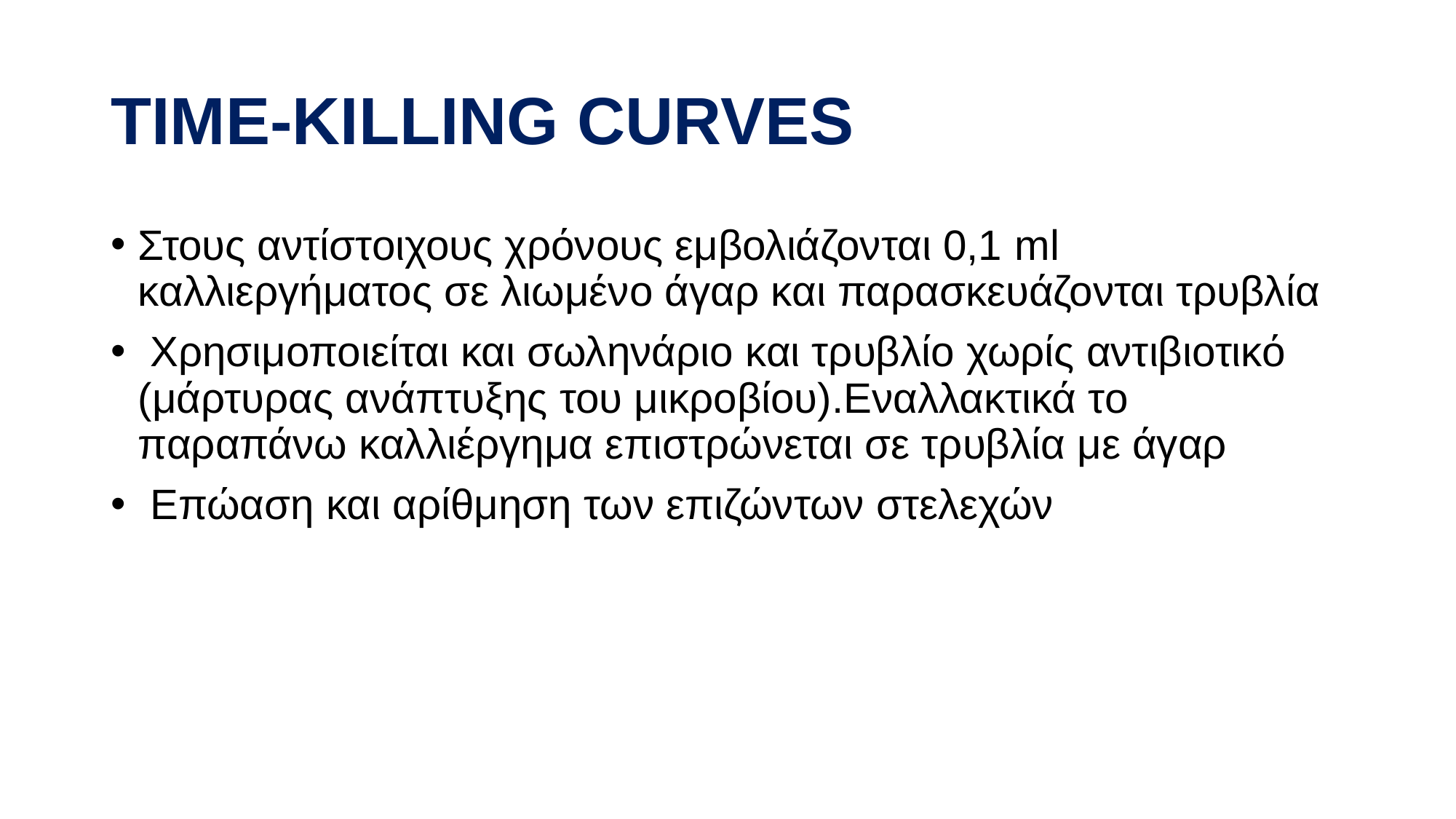

# TIME-KILLING CURVES
Στους αντίστοιχους χρόνους εμβολιάζονται 0,1 ml καλλιεργήματος σε λιωμένο άγαρ και παρασκευάζονται τρυβλία
 Χρησιμοποιείται και σωληνάριο και τρυβλίο χωρίς αντιβιοτικό (μάρτυρας ανάπτυξης του μικροβίου).Εναλλακτικά το παραπάνω καλλιέργημα επιστρώνεται σε τρυβλία με άγαρ
 Επώαση και αρίθμηση των επιζώντων στελεχών